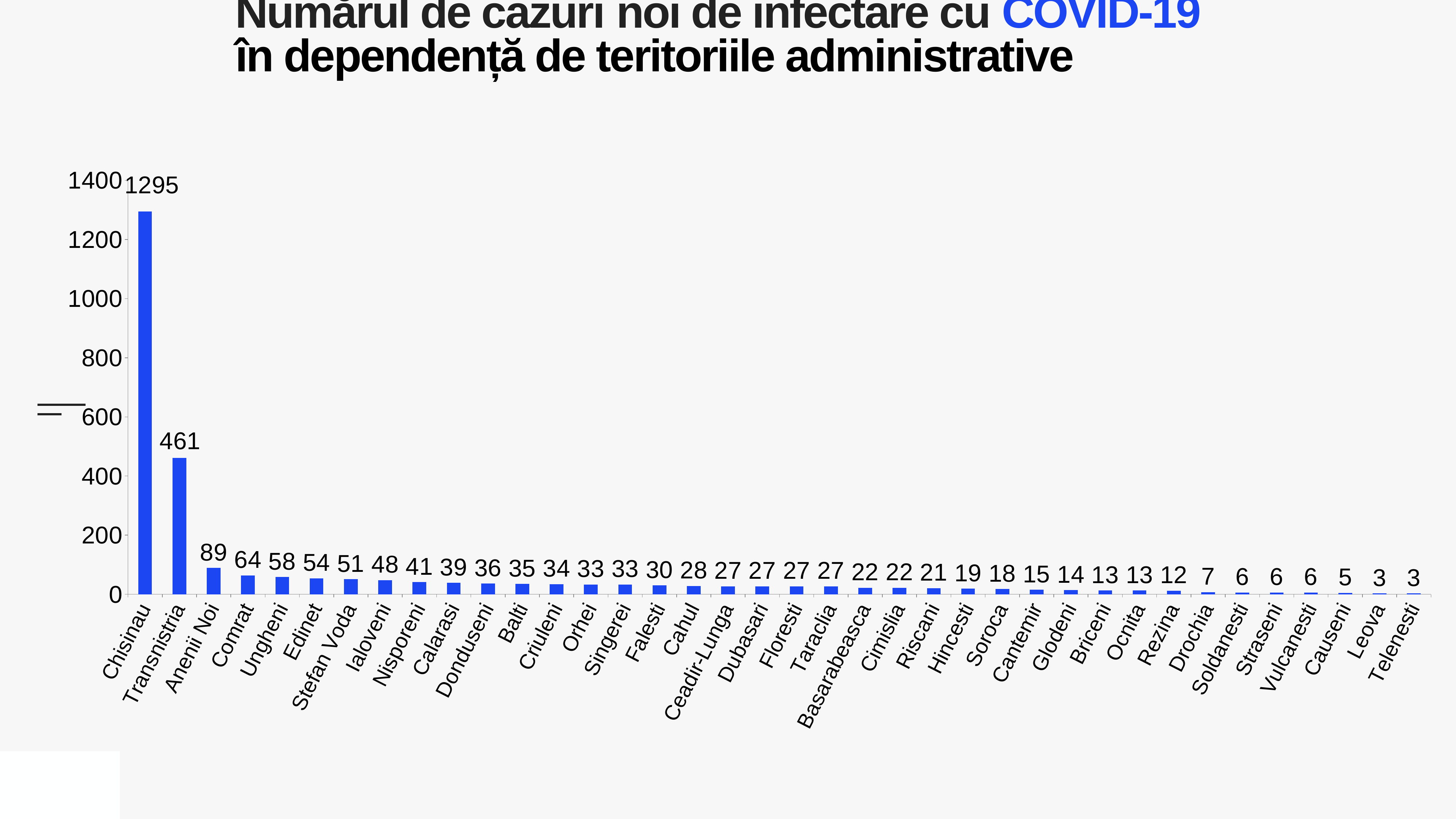

Numărul de cazuri noi de infectare cu COVID-19
în dependență de teritoriile administrative

### Chart

| Category | Cazuri |
|---|---|
| Chisinau | 1295.0 |
| Transnistria | 461.0 |
| Anenii Noi | 89.0 |
| Comrat | 64.0 |
| Ungheni | 58.0 |
| Edinet | 54.0 |
| Stefan Voda | 51.0 |
| Ialoveni | 48.0 |
| Nisporeni | 41.0 |
| Calarasi | 39.0 |
| Donduseni | 36.0 |
| Balti | 35.0 |
| Criuleni | 34.0 |
| Orhei | 33.0 |
| Singerei | 33.0 |
| Falesti | 30.0 |
| Cahul | 28.0 |
| Ceadir-Lunga | 27.0 |
| Dubasari | 27.0 |
| Floresti | 27.0 |
| Taraclia | 27.0 |
| Basarabeasca | 22.0 |
| Cimislia | 22.0 |
| Riscani | 21.0 |
| Hincesti | 19.0 |
| Soroca | 18.0 |
| Cantemir | 15.0 |
| Glodeni | 14.0 |
| Briceni | 13.0 |
| Ocnita | 13.0 |
| Rezina | 12.0 |
| Drochia | 7.0 |
| Soldanesti | 6.0 |
| Straseni | 6.0 |
| Vulcanesti | 6.0 |
| Causeni | 5.0 |
| Leova | 3.0 |
| Telenesti | 3.0 |